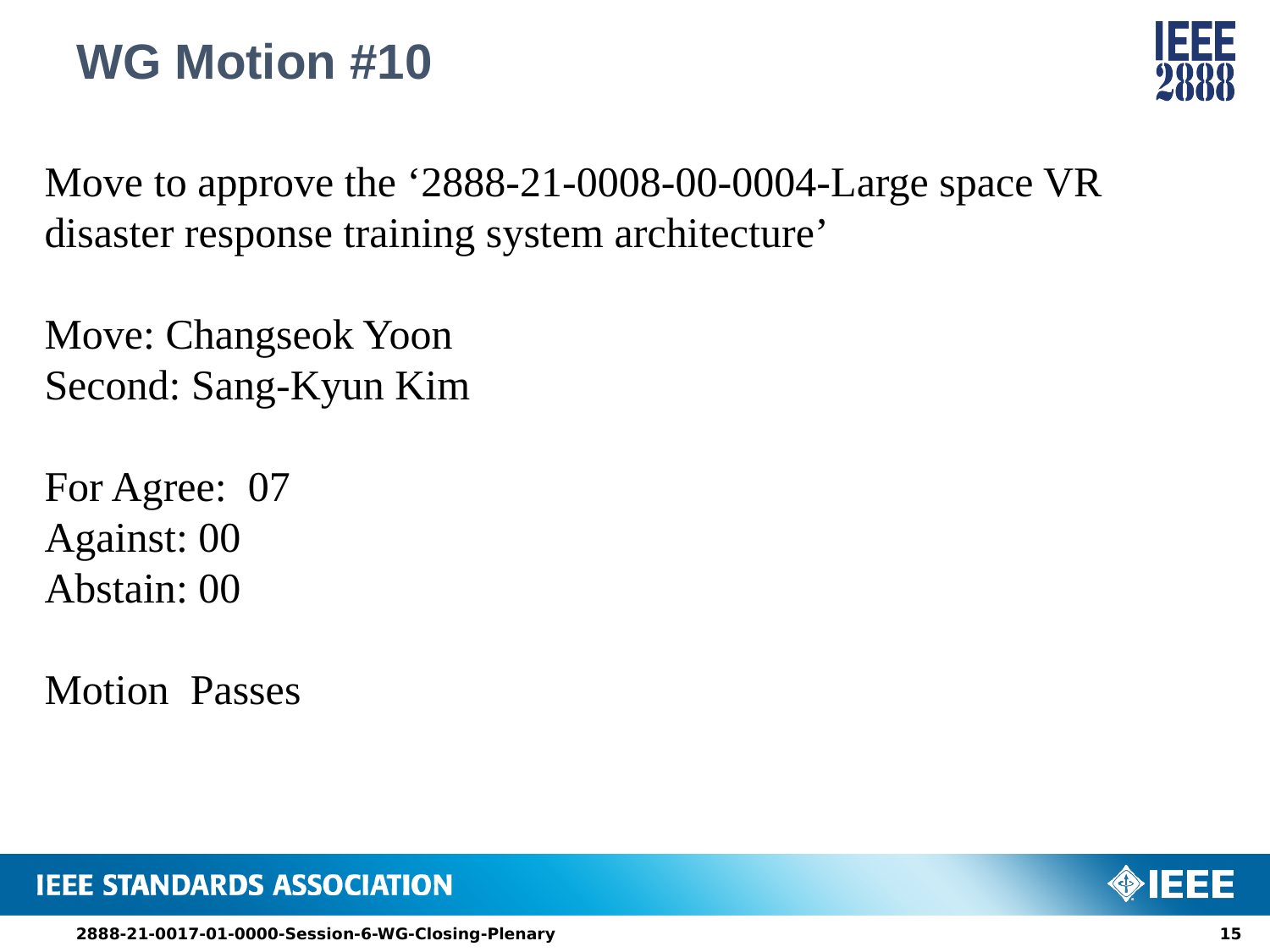

# WG Motion #10
Move to approve the ‘2888-21-0008-00-0004-Large space VR disaster response training system architecture’

Move: Changseok Yoon
Second: Sang-Kyun Kim

For Agree:  07
Against: 00
Abstain: 00

Motion  Passes
2888-21-0017-01-0000-Session-6-WG-Closing-Plenary
15